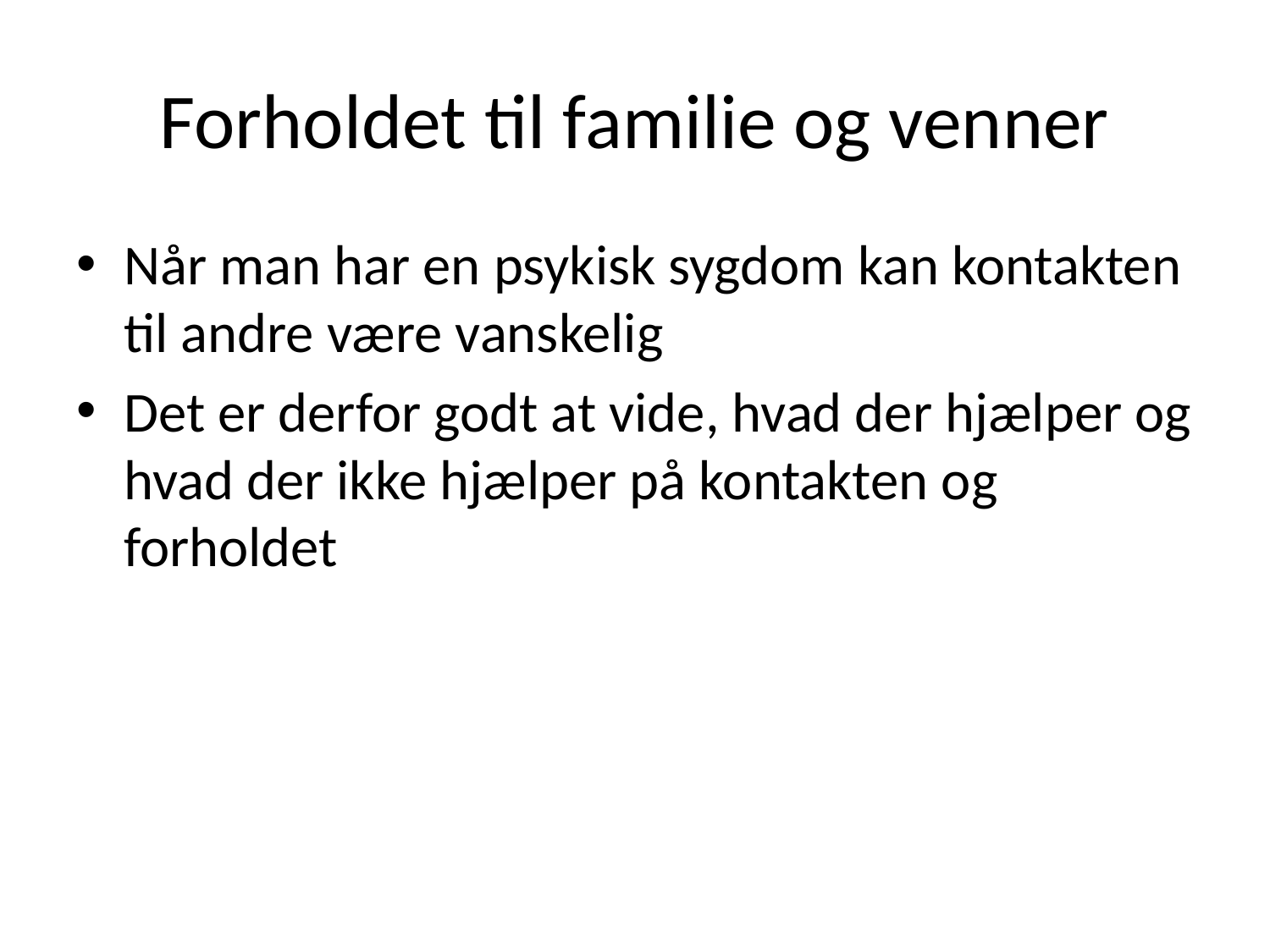

# Forholdet til familie og venner
Når man har en psykisk sygdom kan kontakten til andre være vanskelig
Det er derfor godt at vide, hvad der hjælper og hvad der ikke hjælper på kontakten og forholdet